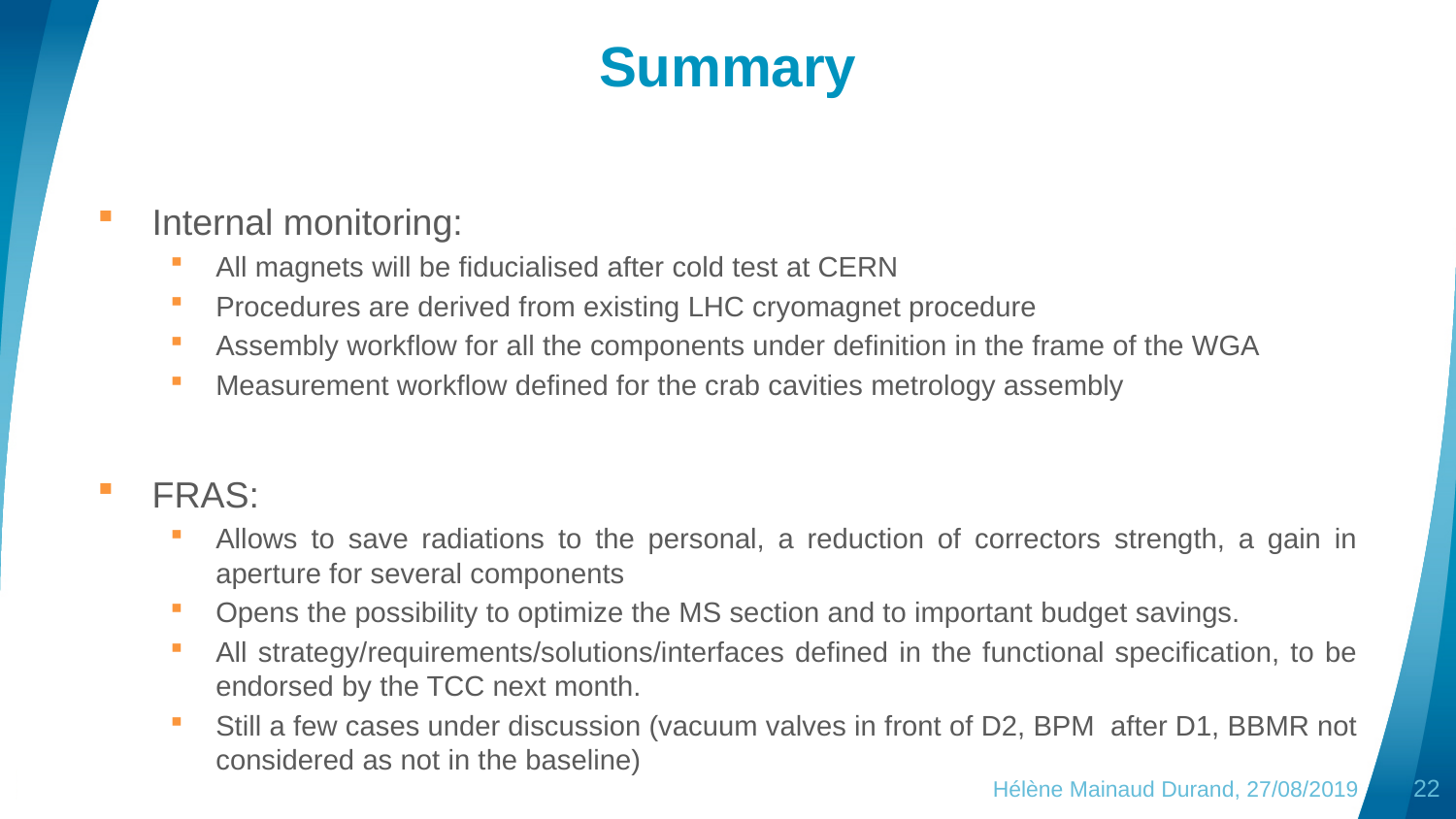

# Summary
Internal monitoring:
All magnets will be fiducialised after cold test at CERN
Procedures are derived from existing LHC cryomagnet procedure
Assembly workflow for all the components under definition in the frame of the WGA
Measurement workflow defined for the crab cavities metrology assembly

FRAS:
Allows to save radiations to the personal, a reduction of correctors strength, a gain in aperture for several components
Opens the possibility to optimize the MS section and to important budget savings.
All strategy/requirements/solutions/interfaces defined in the functional specification, to be endorsed by the TCC next month.
Still a few cases under discussion (vacuum valves in front of D2, BPM  after D1, BBMR not considered as not in the baseline)

Hélène Mainaud Durand, 27/08/2019
22